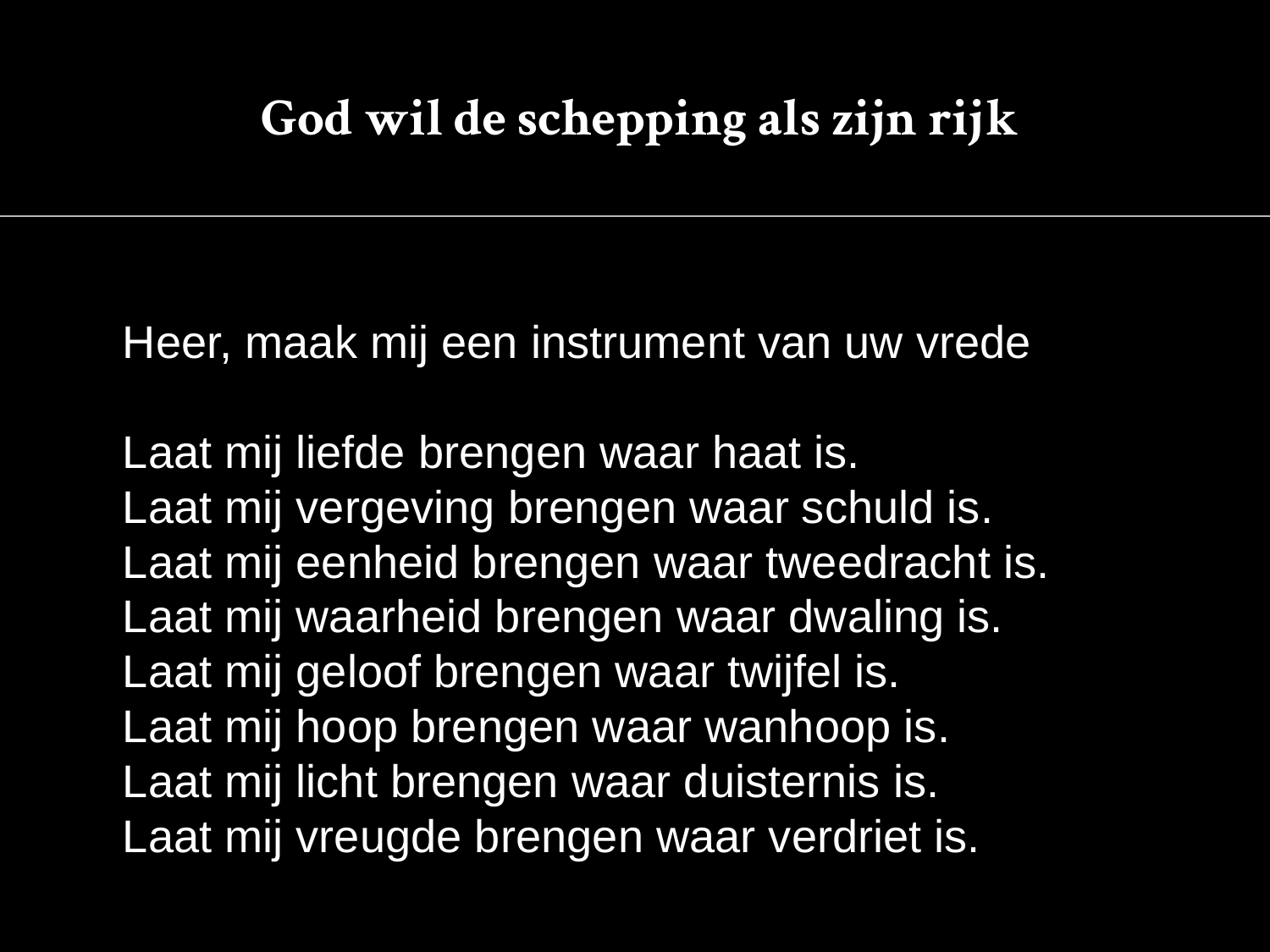

God wil de schepping als zijn rijk

Heer, maak mij een instrument van uw vrede

Laat mij liefde brengen waar haat is.
Laat mij vergeving brengen waar schuld is.
Laat mij eenheid brengen waar tweedracht is.
Laat mij waarheid brengen waar dwaling is.
Laat mij geloof brengen waar twijfel is.
Laat mij hoop brengen waar wanhoop is.
Laat mij licht brengen waar duisternis is.
Laat mij vreugde brengen waar verdriet is.